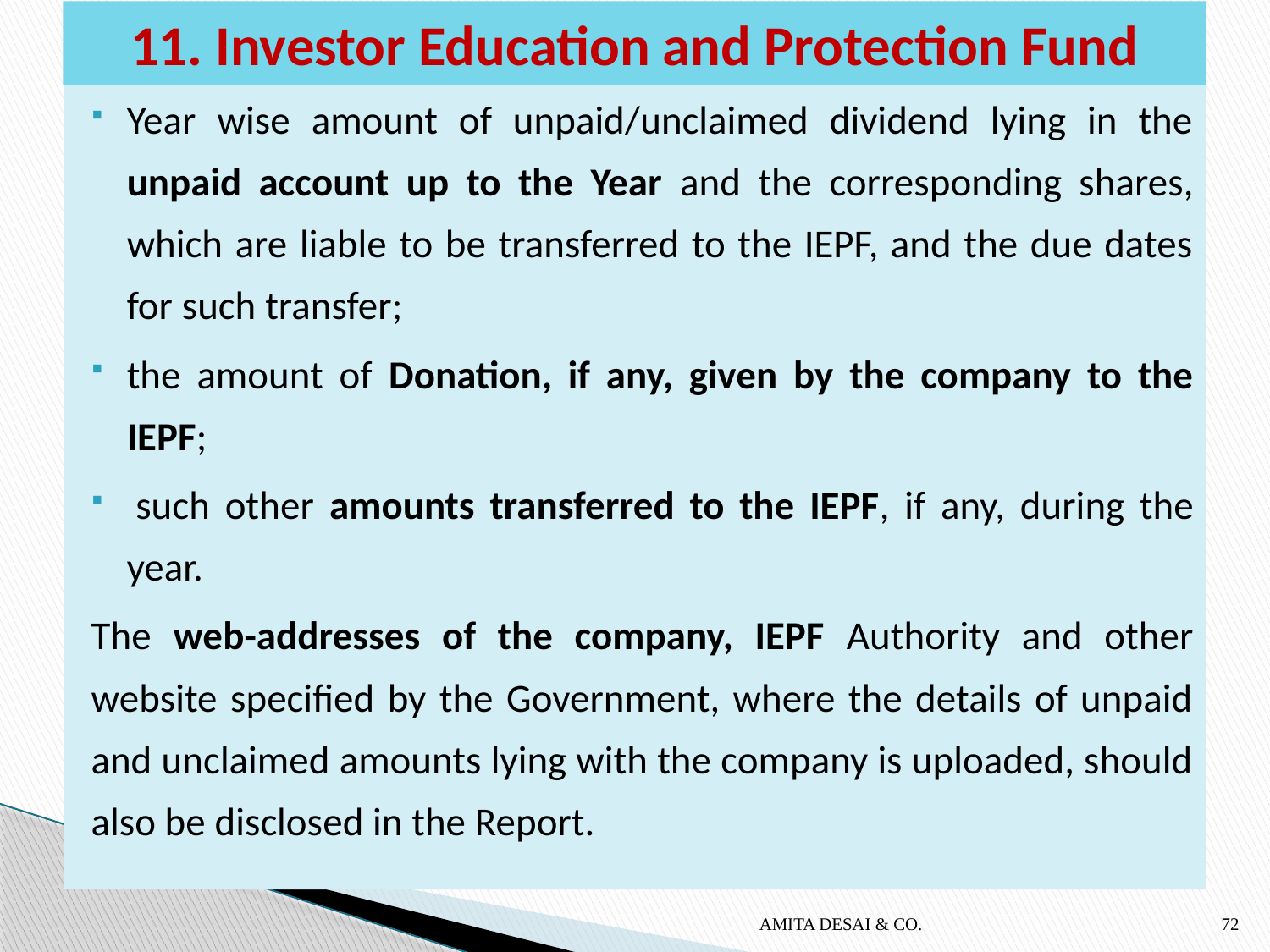

# 11. Investor Education and Protection Fund
Year wise amount of unpaid/unclaimed dividend lying in the unpaid account up to the Year and the corresponding shares, which are liable to be transferred to the IEPF, and the due dates for such transfer;
the amount of Donation, if any, given by the company to the IEPF;
 such other amounts transferred to the IEPF, if any, during the year.
The web-addresses of the company, IEPF Authority and other website specified by the Government, where the details of unpaid and unclaimed amounts lying with the company is uploaded, should also be disclosed in the Report.
AMITA DESAI & CO.
72